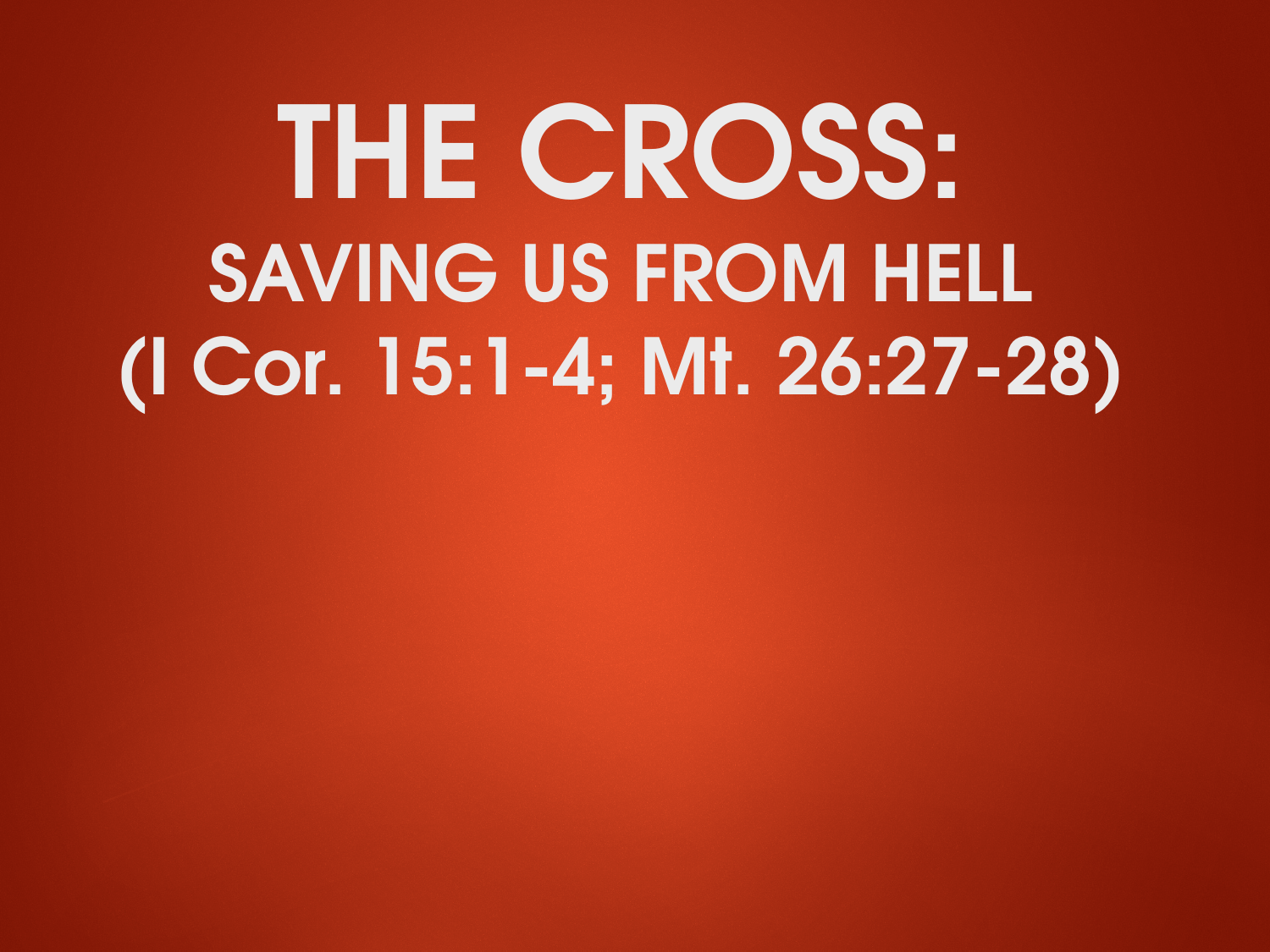

# THE CROSS: SAVING US FROM HELL (I Cor. 15:1-4; Mt. 26:27-28)